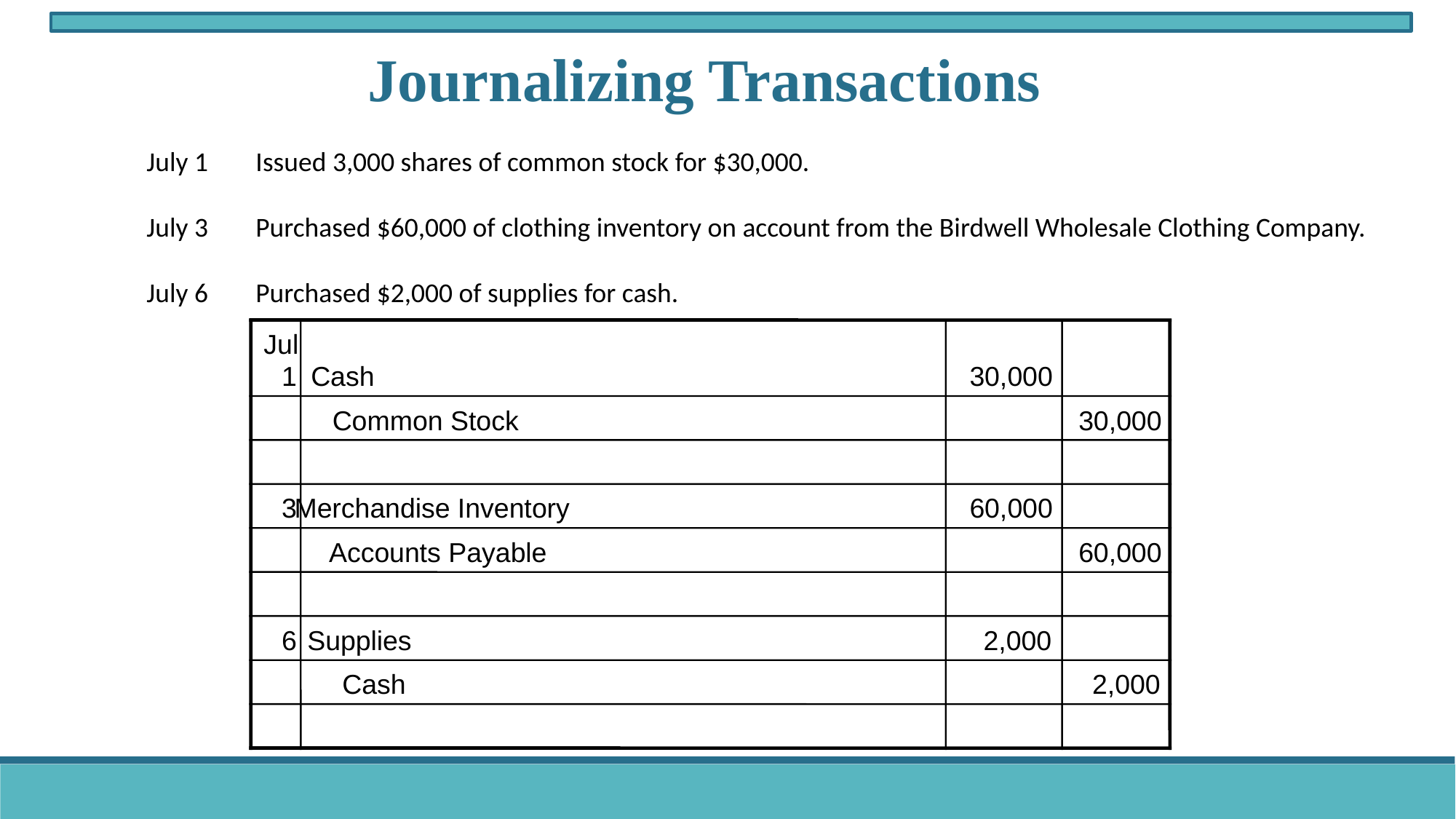

Journalizing Transactions
July 1 	Issued 3,000 shares of common stock for $30,000.

July 3 	Purchased $60,000 of clothing inventory on account from the Birdwell Wholesale Clothing Company.

July 6 	Purchased $2,000 of supplies for cash.

Jul
1
Cash
30,000

Common Stock
30,000

3
Merchandise Inventory
60,000

Accounts Payable
60,000

6
Supplies
2,000

Cash
2,000